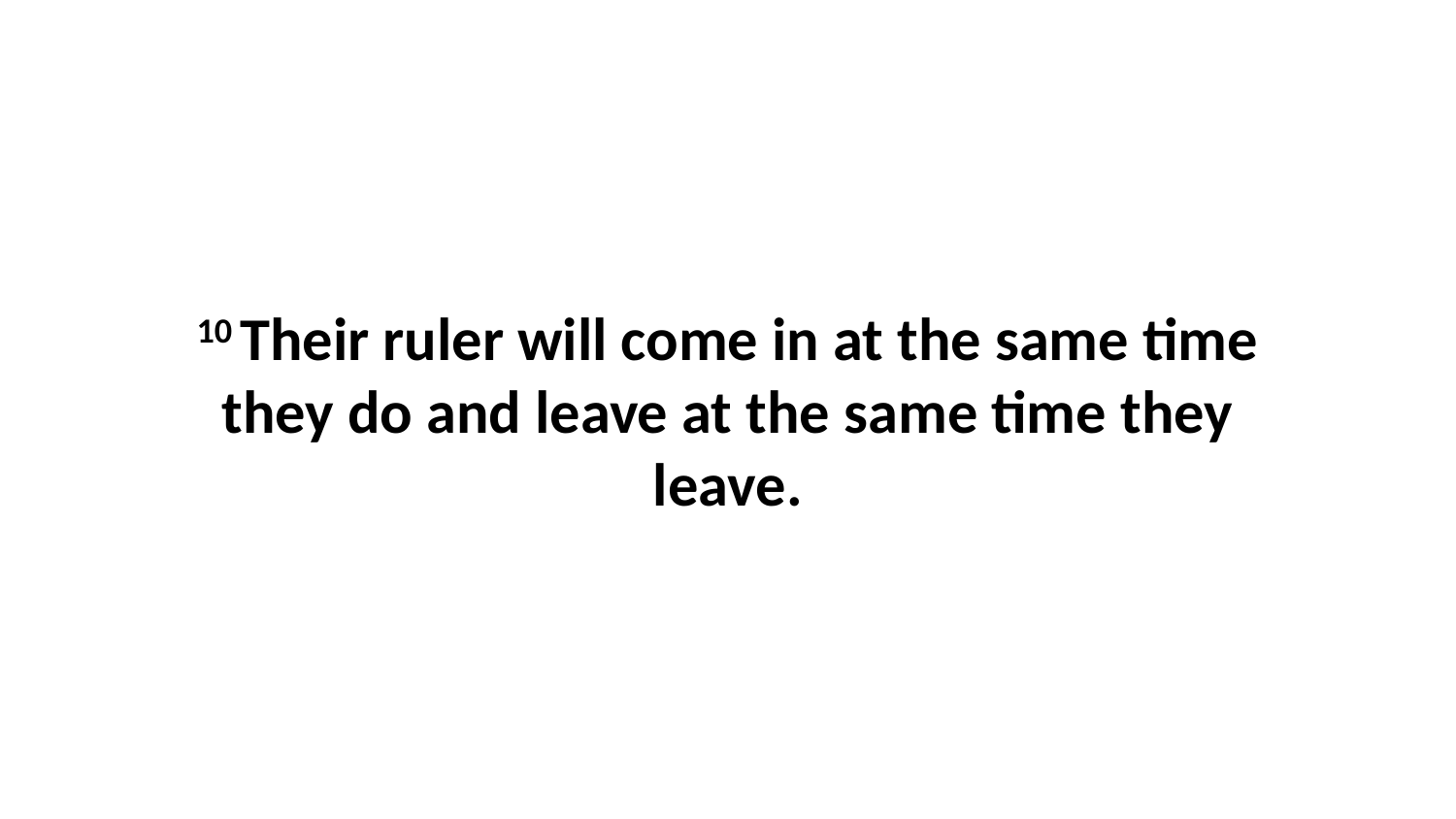

10 Their ruler will come in at the same time they do and leave at the same time they leave.